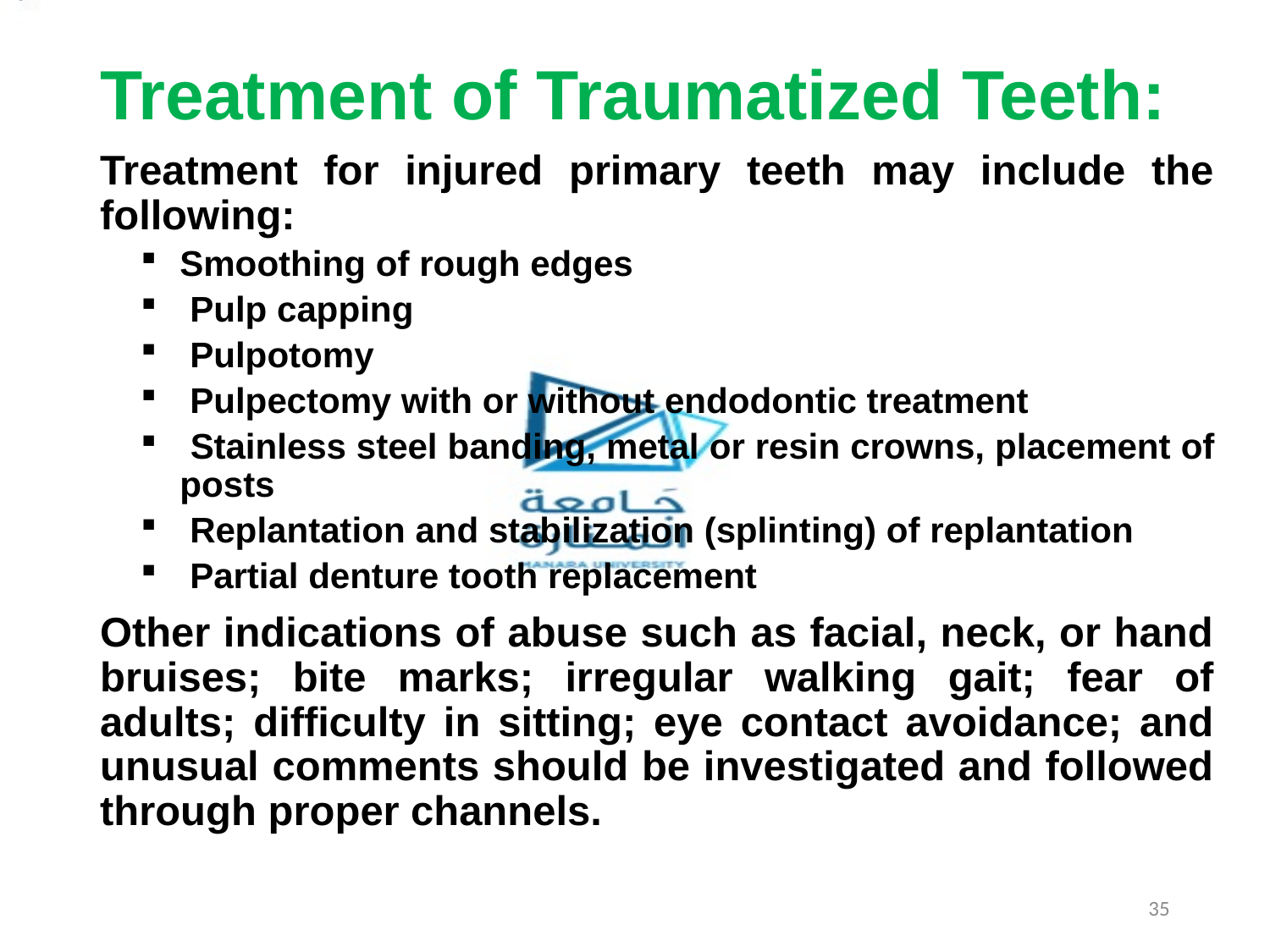

Treatment of Traumatized Teeth:
Treatment for injured primary teeth may include the following:
Smoothing of rough edges
 Pulp capping
 Pulpotomy
 Pulpectomy with or without endodontic treatment
 Stainless steel banding, metal or resin crowns, placement of posts
 Replantation and stabilization (splinting) of replantation
 Partial denture tooth replacement
Other indications of abuse such as facial, neck, or hand bruises; bite marks; irregular walking gait; fear of adults; difficulty in sitting; eye contact avoidance; and unusual comments should be investigated and followed through proper channels.
35